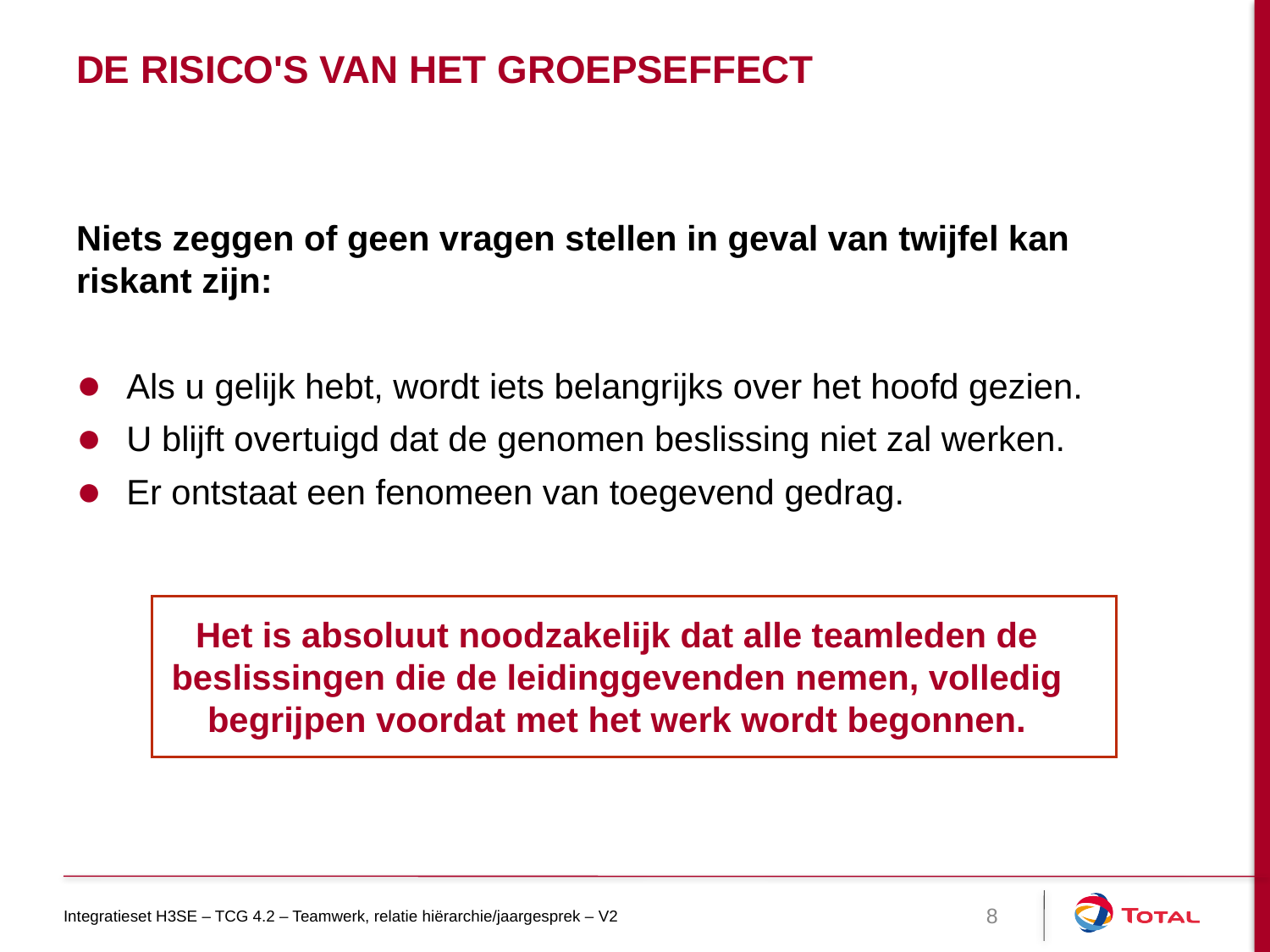

# De risico's van het groepseffect

Niets zeggen of geen vragen stellen in geval van twijfel kan riskant zijn:

Als u gelijk hebt, wordt iets belangrijks over het hoofd gezien.
U blijft overtuigd dat de genomen beslissing niet zal werken.
Er ontstaat een fenomeen van toegevend gedrag.

Het is absoluut noodzakelijk dat alle teamleden de beslissingen die de leidinggevenden nemen, volledig begrijpen voordat met het werk wordt begonnen.

Integratieset H3SE – TCG 4.2 – Teamwerk, relatie hiërarchie/jaargesprek – V2
8